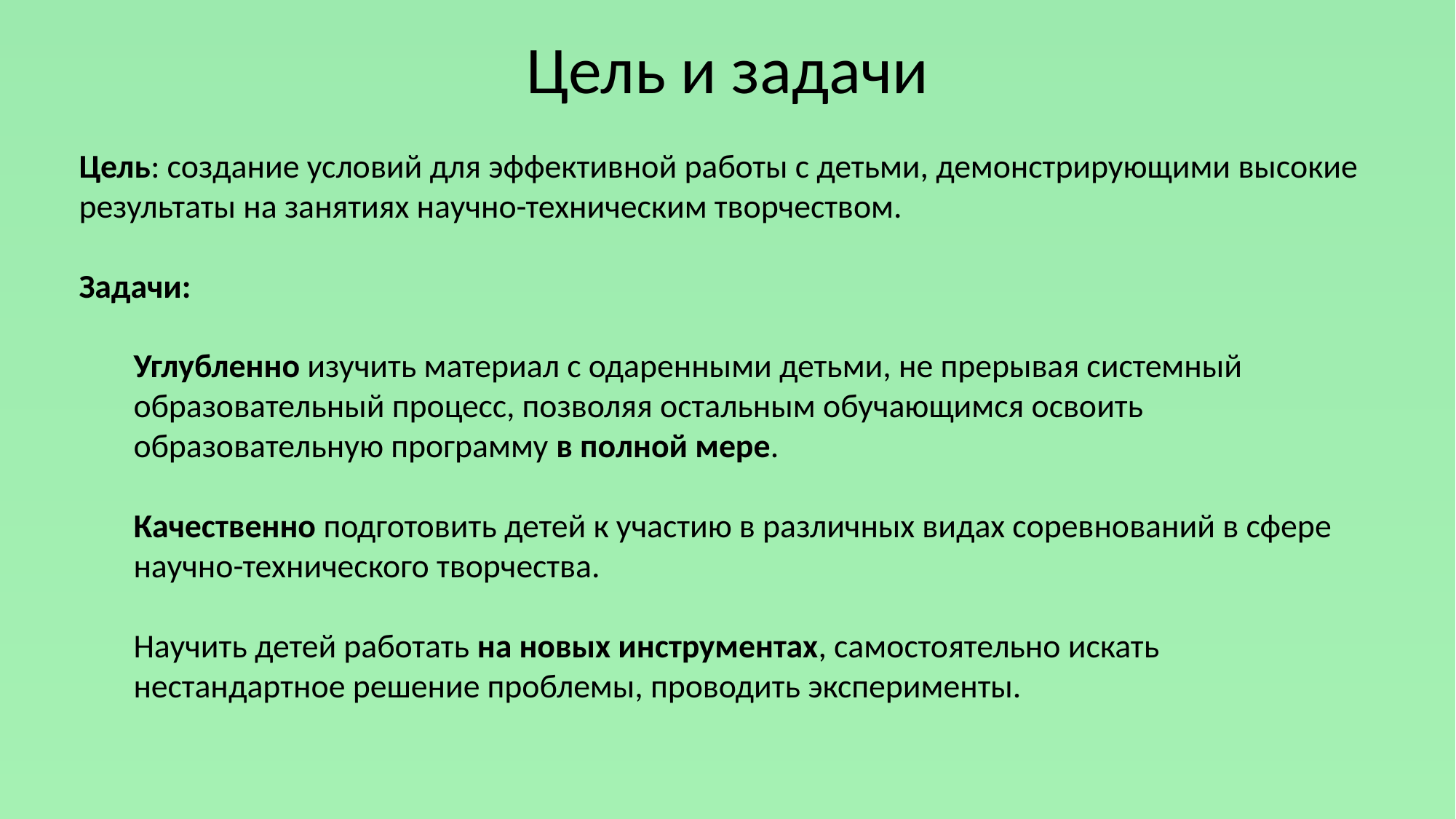

Цель и задачи
Цель: создание условий для эффективной работы с детьми, демонстрирующими высокие результаты на занятиях научно-техническим творчеством.

Задачи:

Углубленно изучить материал с одаренными детьми, не прерывая системный образовательный процесс, позволяя остальным обучающимся освоить образовательную программу в полной мере.

Качественно подготовить детей к участию в различных видах соревнований в сфере научно-технического творчества.

Научить детей работать на новых инструментах, самостоятельно искать нестандартное решение проблемы, проводить эксперименты.